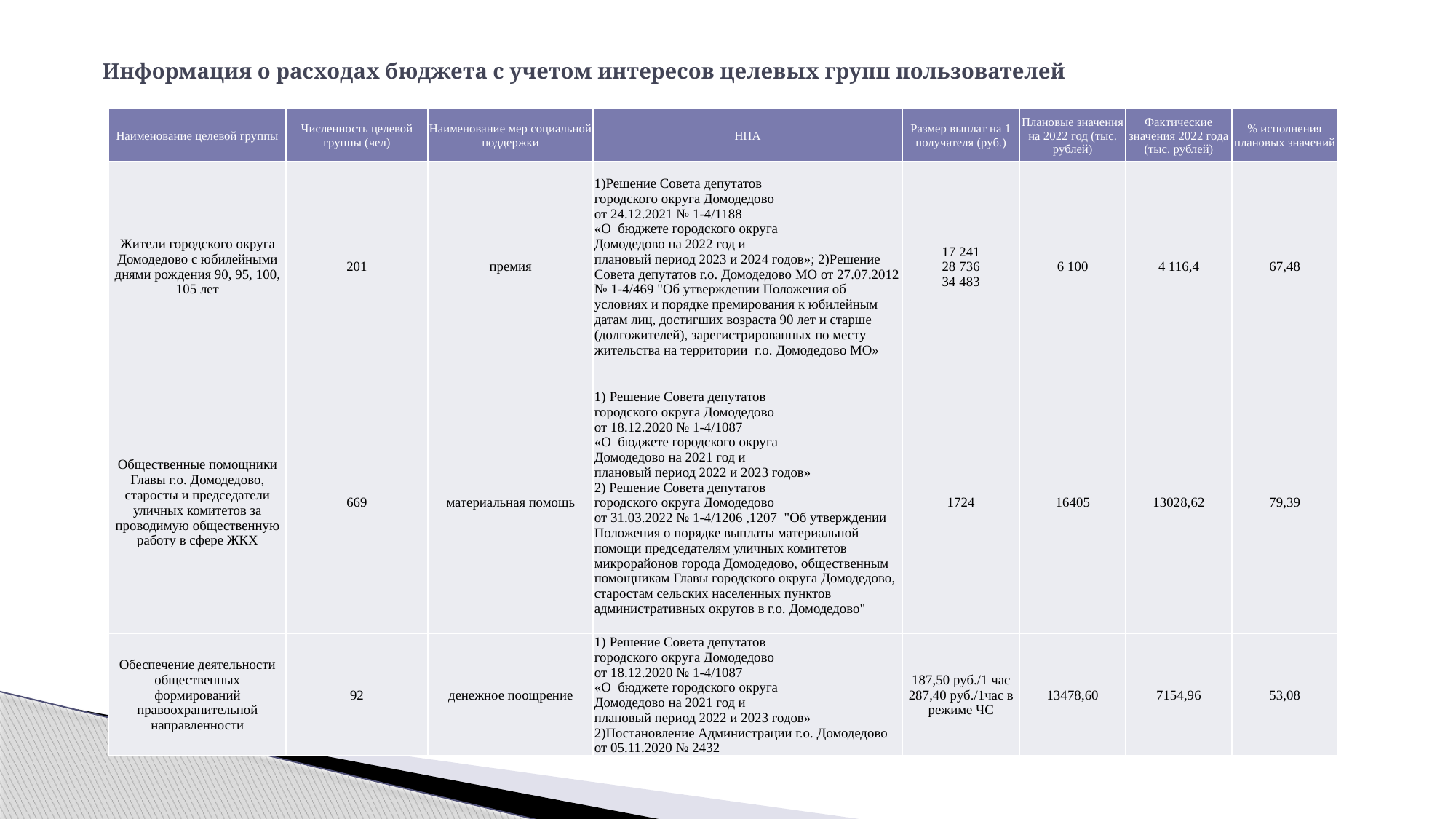

# Информация о расходах бюджета с учетом интересов целевых групп пользователей
| Наименование целевой группы | Численность целевой группы (чел) | Наименование мер социальной поддержки | НПА | Размер выплат на 1 получателя (руб.) | Плановые значения на 2022 год (тыс. рублей) | Фактические значения 2022 года (тыс. рублей) | % исполнения плановых значений |
| --- | --- | --- | --- | --- | --- | --- | --- |
| Жители городского округа Домодедово с юбилейными днями рождения 90, 95, 100, 105 лет | 201 | премия | 1)Решение Совета депутатов городского округа Домодедово от 24.12.2021 № 1-4/1188 «О бюджете городского округа Домодедово на 2022 год и плановый период 2023 и 2024 годов»; 2)Решение Совета депутатов г.о. Домодедово МО от 27.07.2012 № 1-4/469 "Об утверждении Положения об условиях и порядке премирования к юбилейным датам лиц, достигших возраста 90 лет и старше (долгожителей), зарегистрированных по месту жительства на территории г.о. Домодедово МО» | 17 241 28 736 34 483 | 6 100 | 4 116,4 | 67,48 |
| Общественные помощники Главы г.о. Домодедово, старосты и председатели уличных комитетов за проводимую общественную работу в сфере ЖКХ | 669 | материальная помощь | 1) Решение Совета депутатов городского округа Домодедово от 18.12.2020 № 1-4/1087 «О  бюджете городского округа Домодедово на 2021 год и плановый период 2022 и 2023 годов» 2) Решение Совета депутатов городского округа Домодедово от 31.03.2022 № 1-4/1206 ,1207 "Об утверждении Положения о порядке выплаты материальной помощи председателям уличных комитетов микрорайонов города Домодедово, общественным помощникам Главы городского округа Домодедово, старостам сельских населенных пунктов административных округов в г.о. Домодедово" | 1724 | 16405 | 13028,62 | 79,39 |
| Обеспечение деятельности общественных формирований правоохранительной направленности | 92 | денежное поощрение | 1) Решение Совета депутатов городского округа Домодедово от 18.12.2020 № 1-4/1087 «О  бюджете городского округа Домодедово на 2021 год и плановый период 2022 и 2023 годов» 2)Постановление Администрации г.о. Домодедово от 05.11.2020 № 2432 | 187,50 руб./1 час 287,40 руб./1час в режиме ЧС | 13478,60 | 7154,96 | 53,08 |